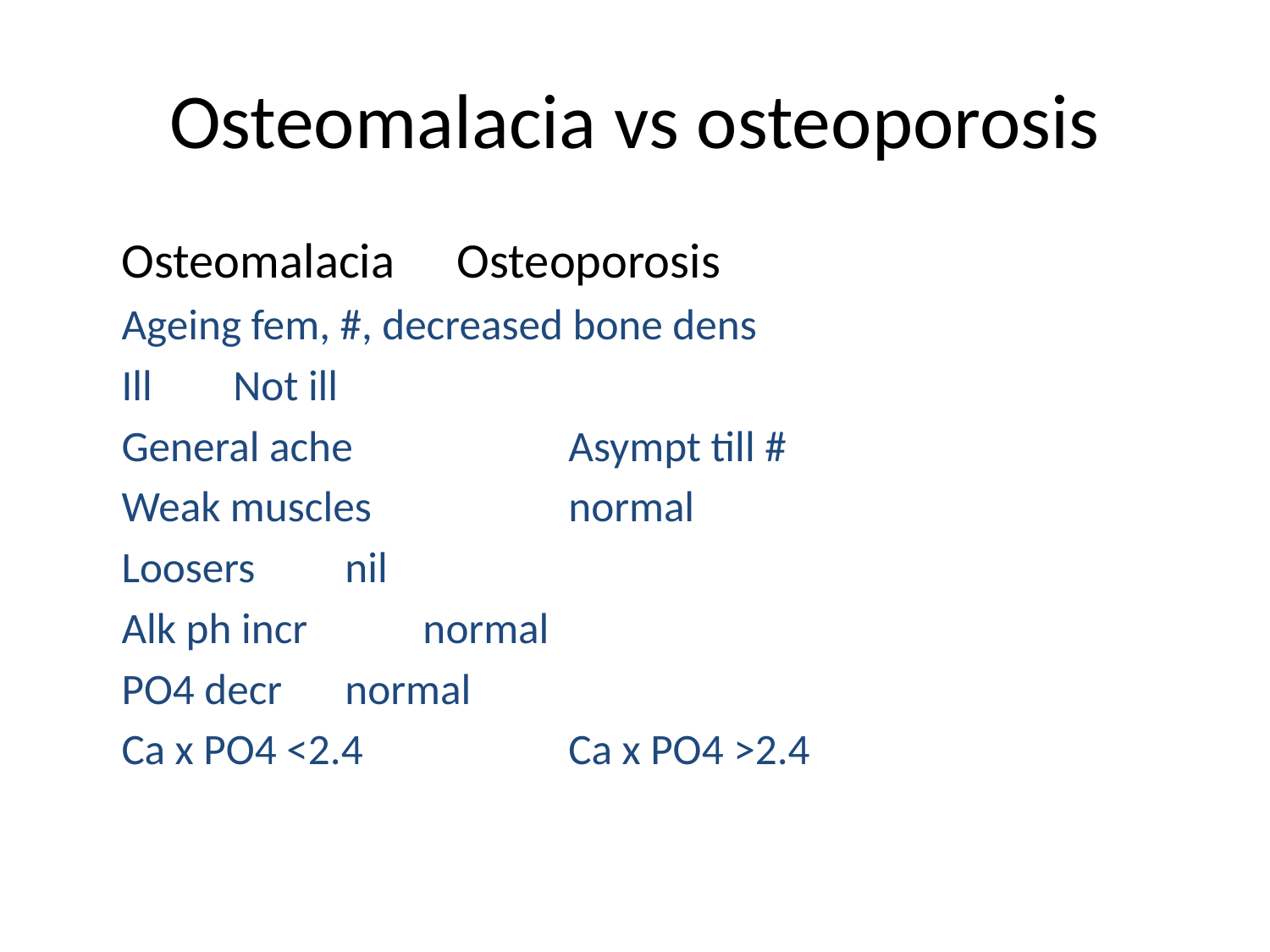

# Osteomalacia vs osteoporosis
		Osteomalacia   	Osteoporosis
		Ageing fem, #, decreased bone dens
		Ill				Not ill
		General ache		Asympt till #
		Weak muscles		normal
		Loosers			nil
		Alk ph incr		        normal
		PO4 decr			normal
		Ca x PO4 <2.4		Ca x PO4 >2.4